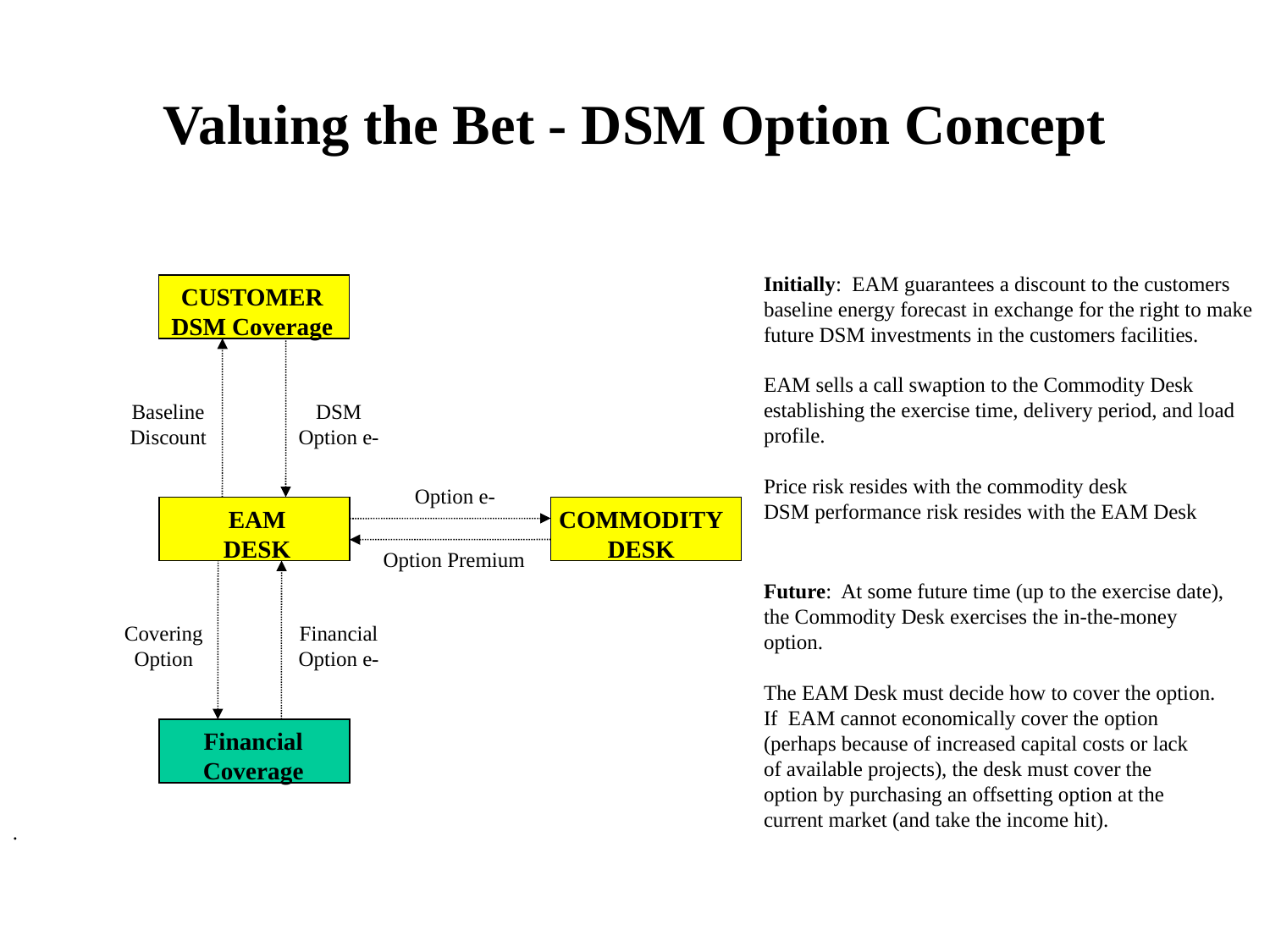

# Valuing the Bet - DSM Option Concept
Initially:  EAM guarantees a discount to the customers baseline energy forecast in exchange for the right to make future DSM investments in the customers facilities.

EAM sells a call swaption to the Commodity Desk establishing the exercise time, delivery period, and load profile.

Price risk resides with the commodity desk
DSM performance risk resides with the EAM Desk

CUSTOMER
DSM Coverage

Baseline
Discount
DSM
Option e-
Option e-

EAM
DESK
COMMODITY
DESK

Option Premium

Future:  At some future time (up to the exercise date),
the Commodity Desk exercises the in-the-money
option.

The EAM Desk must decide how to cover the option.
If  EAM cannot economically cover the option
(perhaps because of increased capital costs or lack
of available projects), the desk must cover the
option by purchasing an offsetting option at the
current market (and take the income hit).
Covering
Option
Financial
Option e-

Financial
Coverage
.